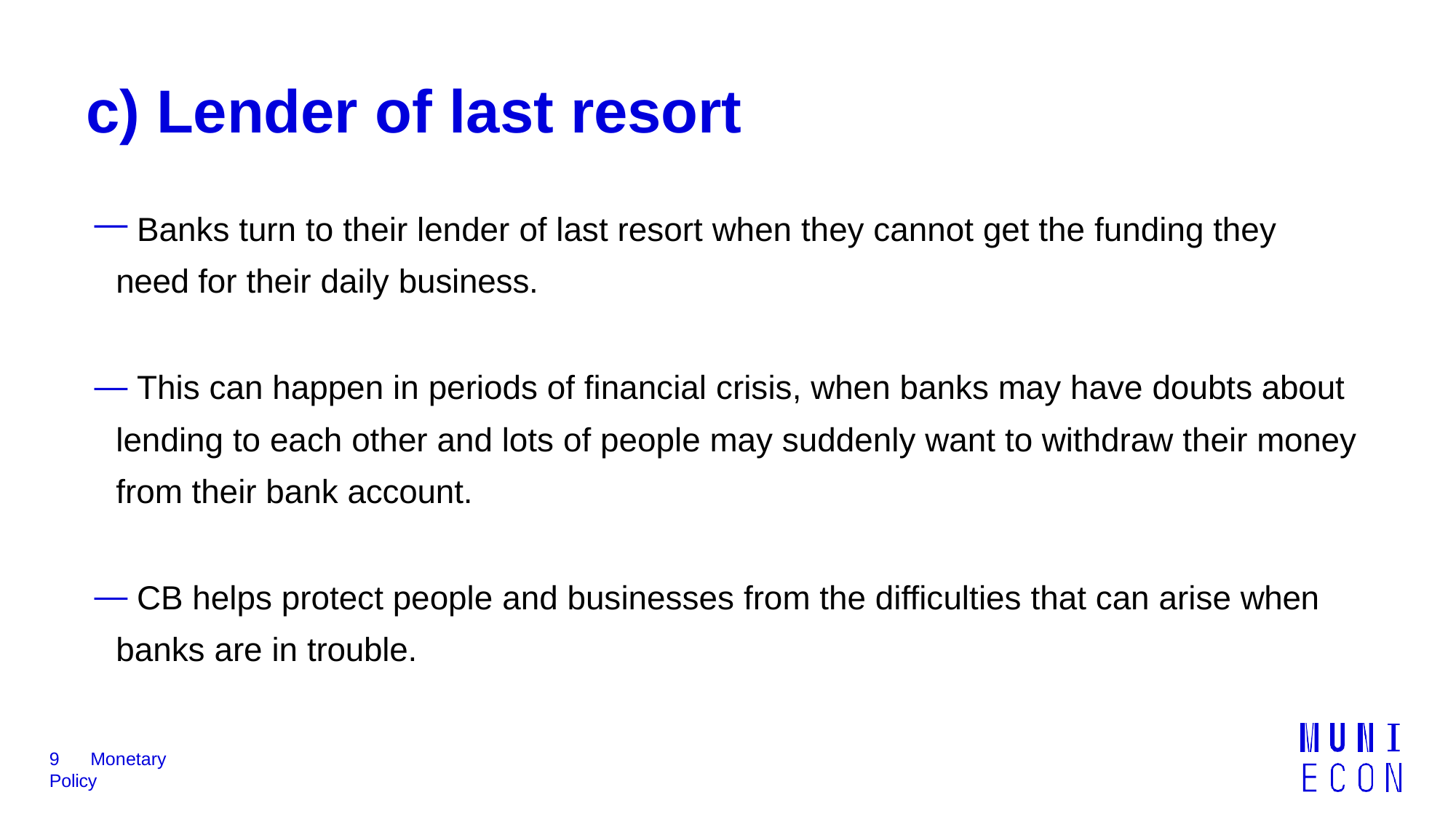

# c) Lender of last resort
 Banks turn to their lender of last resort when they cannot get the funding they need for their daily business.

 This can happen in periods of financial crisis, when banks may have doubts about lending to each other and lots of people may suddenly want to withdraw their money from their bank account.

 CB helps protect people and businesses from the difficulties that can arise when
banks are in trouble.
9	Monetary Policy